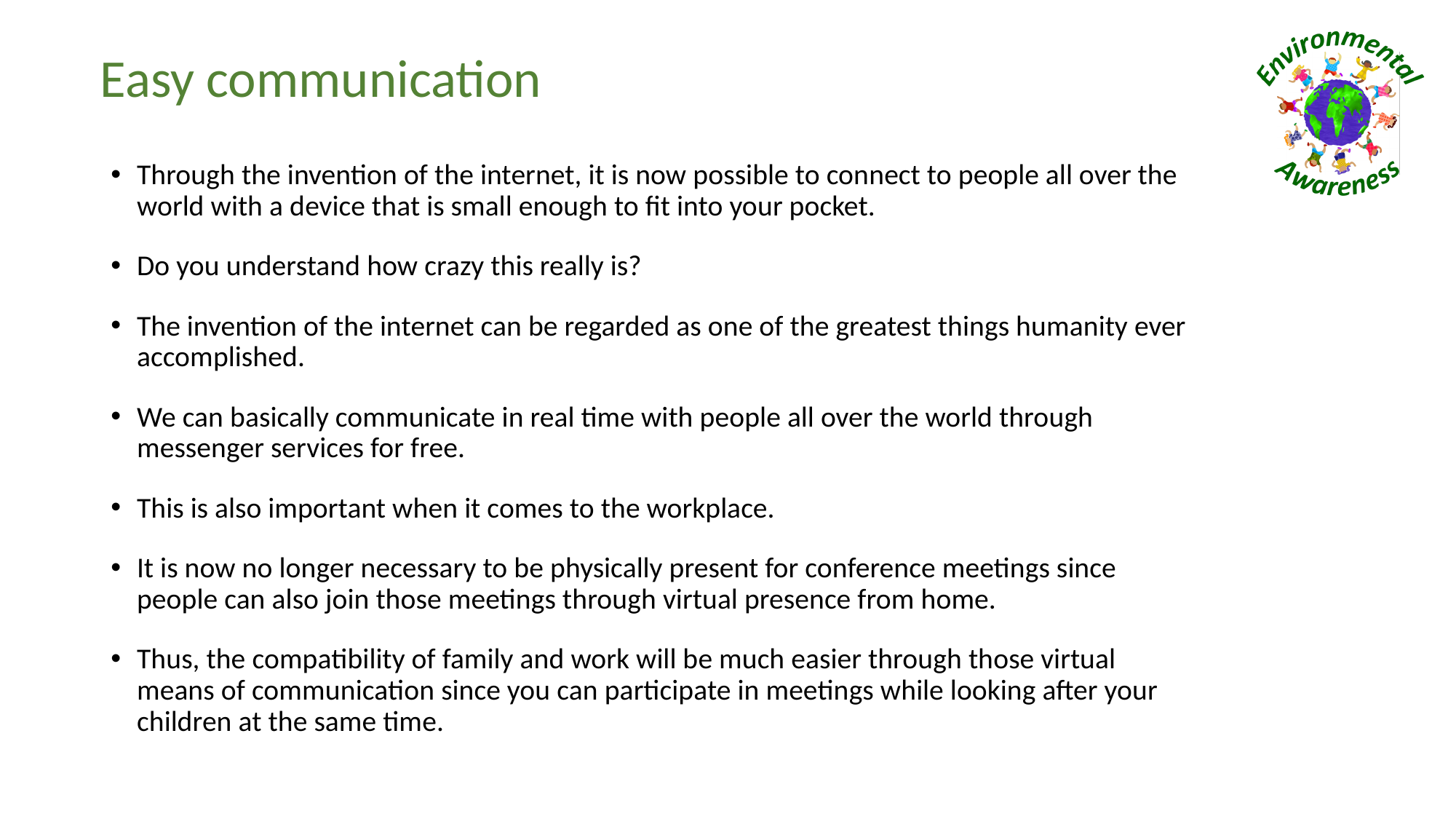

# Easy communication
Through the invention of the internet, it is now possible to connect to people all over the world with a device that is small enough to fit into your pocket.
Do you understand how crazy this really is?
The invention of the internet can be regarded as one of the greatest things humanity ever accomplished.
We can basically communicate in real time with people all over the world through messenger services for free.
This is also important when it comes to the workplace.
It is now no longer necessary to be physically present for conference meetings since people can also join those meetings through virtual presence from home.
Thus, the compatibility of family and work will be much easier through those virtual means of communication since you can participate in meetings while looking after your children at the same time.